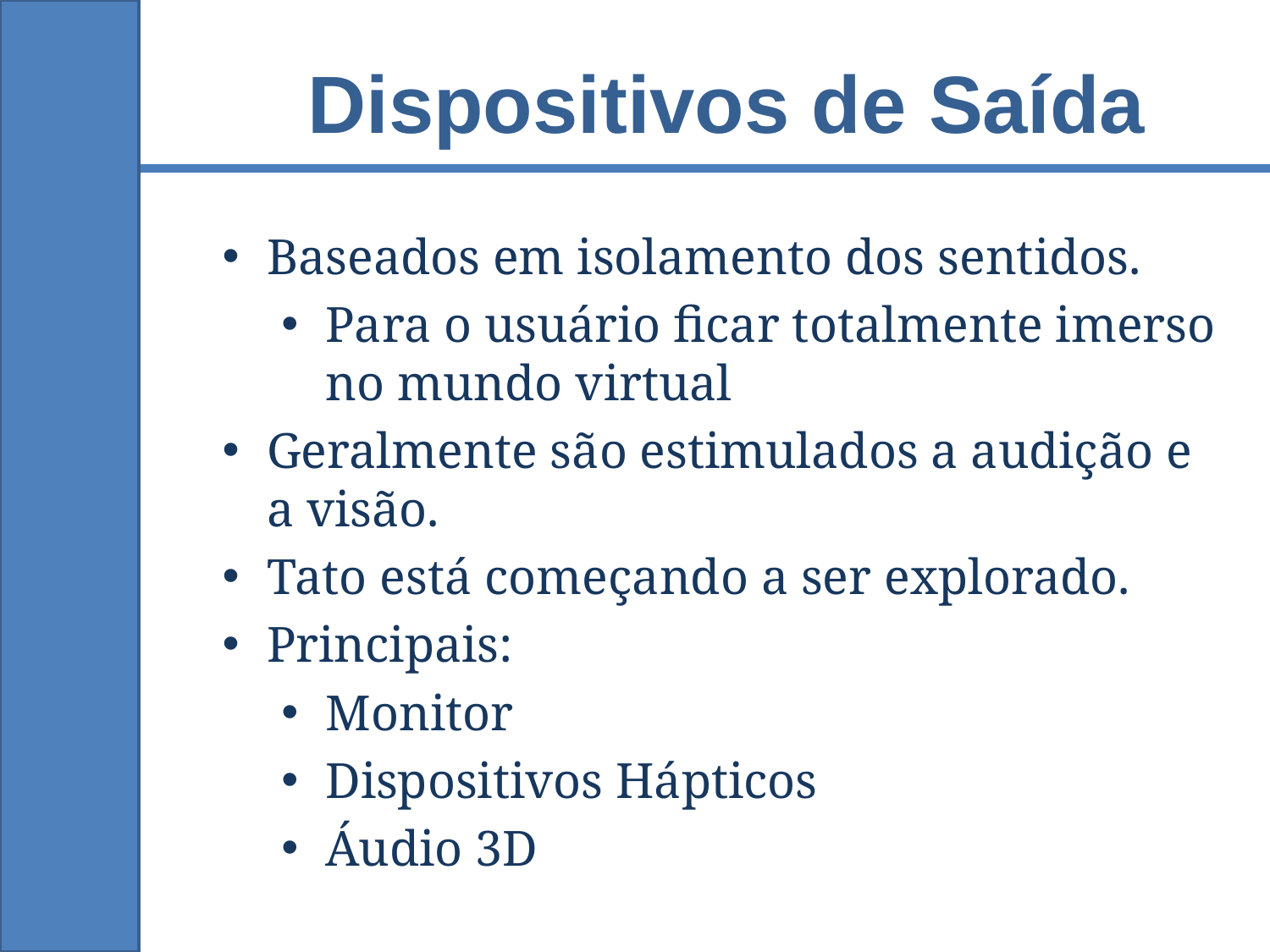

Dispositivos de Saída
Baseados em isolamento dos sentidos.
Para o usuário ficar totalmente imerso no mundo virtual
Geralmente são estimulados a audição e a visão.
Tato está começando a ser explorado.
Principais:
Monitor
Dispositivos Hápticos
Áudio 3D